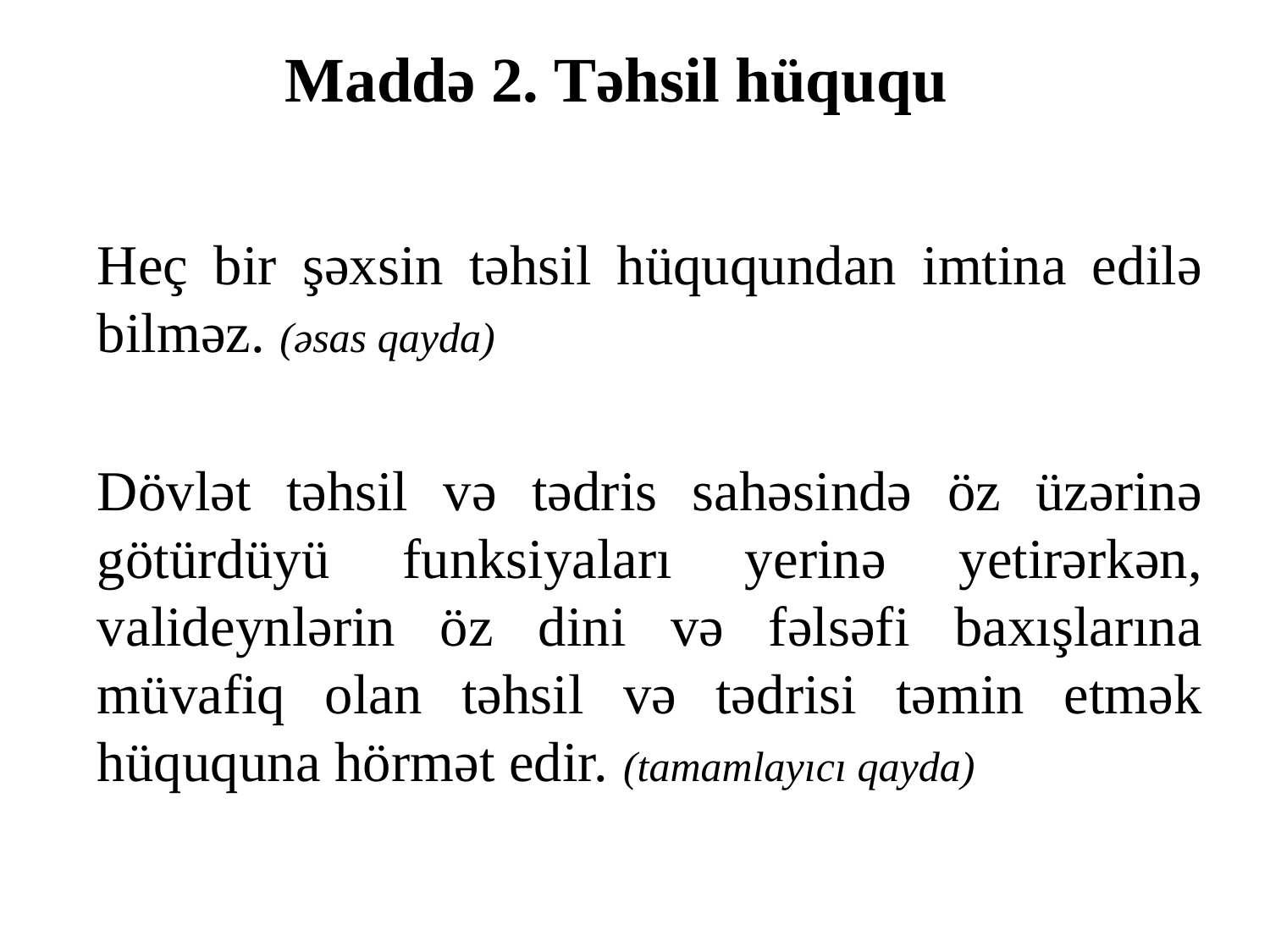

# Maddə 2. Təhsil hüququ
Heç bir şəxsin təhsil hüququndan imtina edilə bilməz. (əsas qayda)

Dövlət təhsil və tədris sahəsində öz üzərinə götürdüyü funksiyaları yerinə yetirərkən, valideynlərin öz dini və fəlsəfi baxışlarına müvafiq olan təhsil və tədrisi təmin etmək hüququna hörmət edir. (tamamlayıcı qayda)